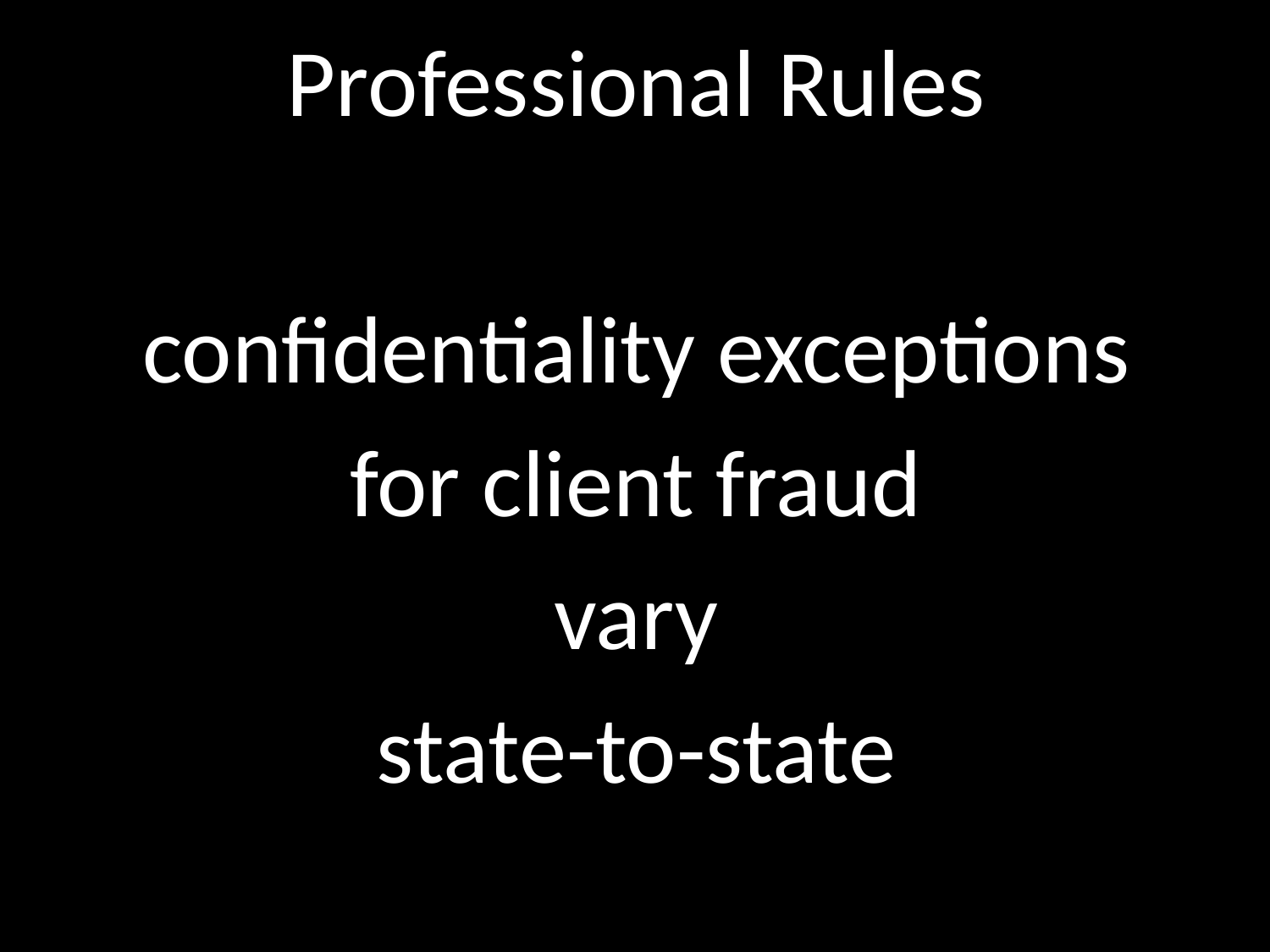

Professional Rules

confidentiality exceptions
for client fraud
vary
state-to-state